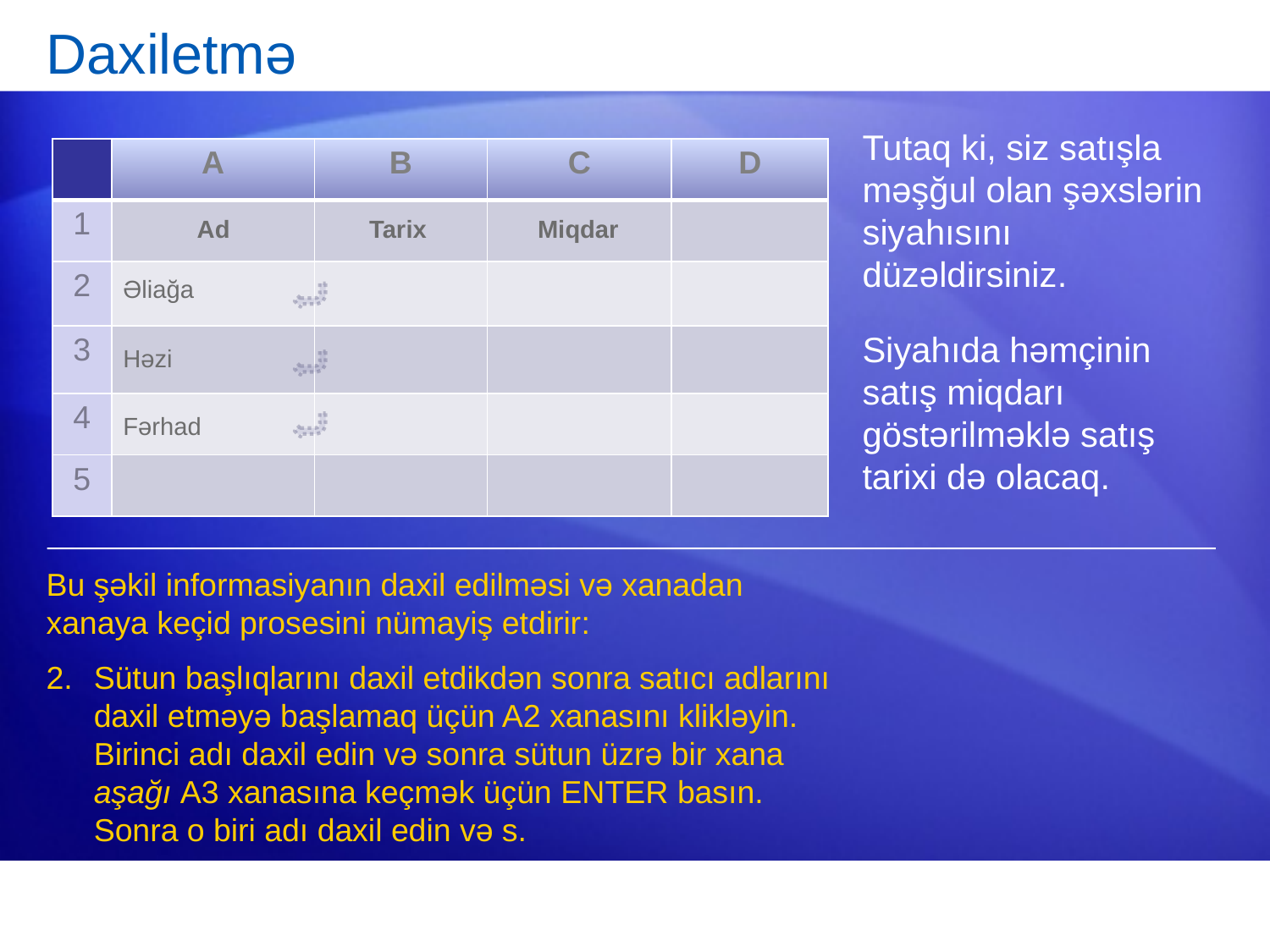

# Daxiletmə
Tutaq ki, siz satışla məşğul olan şəxslərin siyahısını düzəldirsiniz.
Siyahıda həmçinin satış miqdarı göstərilməklə satış tarixi də olacaq.
|  | A | B | C | D |
| --- | --- | --- | --- | --- |
| 1 |  |  |  |  |
| 2 |  |  |  |  |
| 3 |  |  |  |  |
| 4 |  |  |  |  |
| 5 |  |  |  |  |
Ad
Tarix
Miqdar
Əliağa

Həzi

Fərhad

Bu şəkil informasiyanın daxil edilməsi və xanadan xanaya keçid prosesini nümayiş etdirir:
Sütun başlıqlarını daxil etdikdən sonra satıcı adlarını daxil etməyə başlamaq üçün A2 xanasını klikləyin. Birinci adı daxil edin və sonra sütun üzrə bir xana aşağı A3 xanasına keçmək üçün ENTER basın. Sonra o biri adı daxil edin və s.